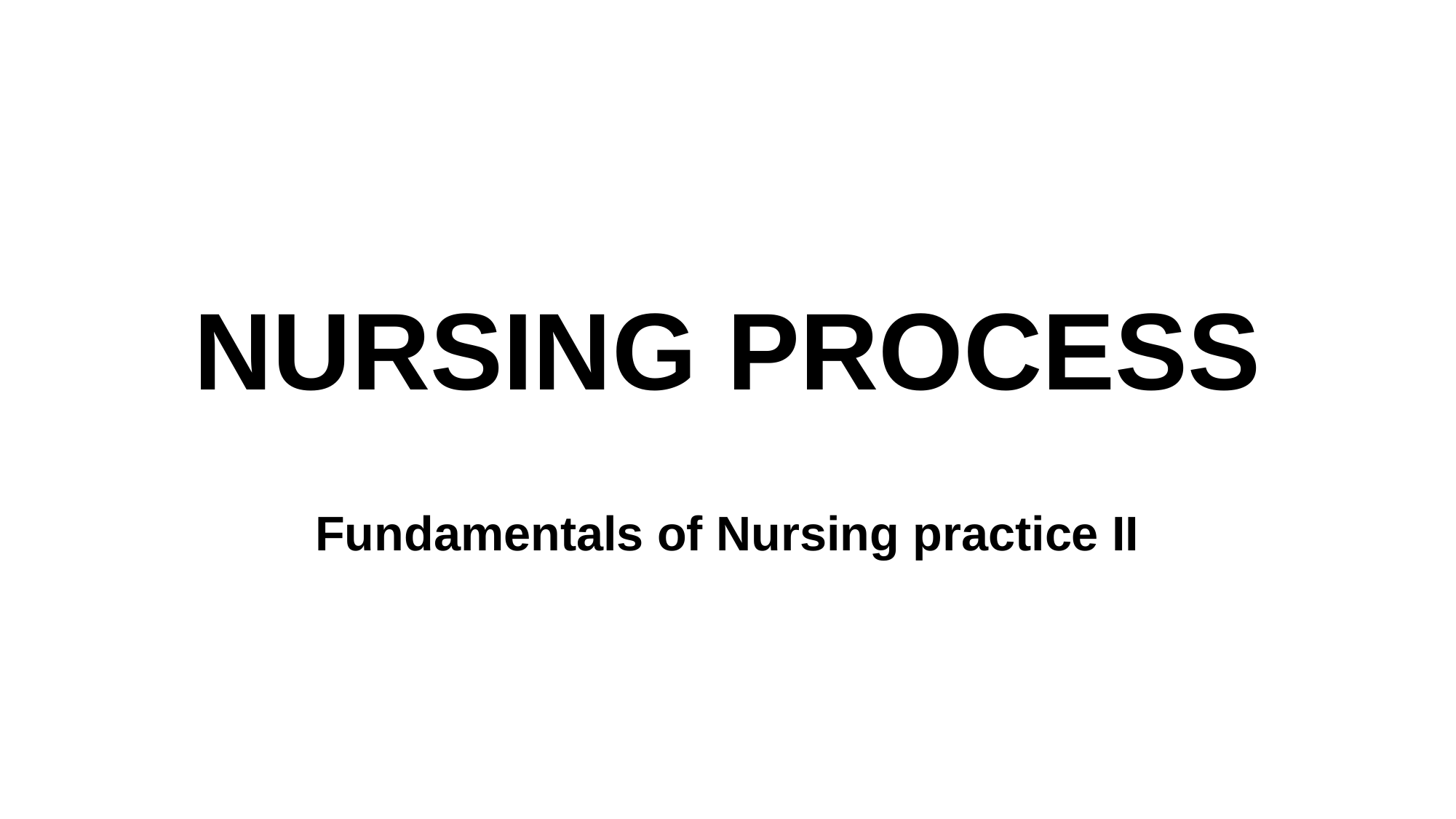

# NURSING PROCESS

Fundamentals of Nursing practice II